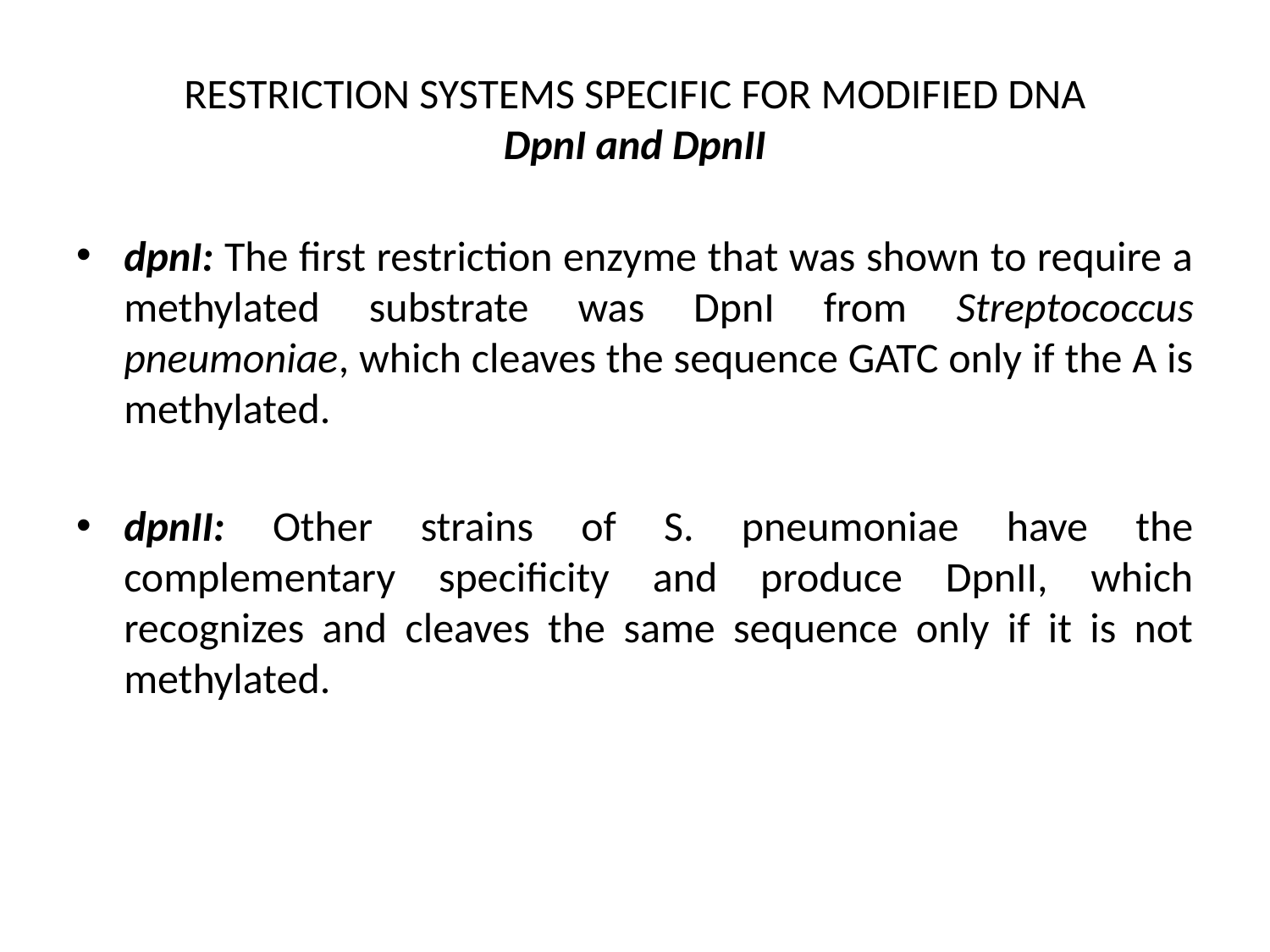

# RESTRICTION SYSTEMS SPECIFIC FOR MODIFIED DNA DpnI and DpnII
dpnI: The first restriction enzyme that was shown to require a methylated substrate was DpnI from Streptococcus pneumoniae, which cleaves the sequence GATC only if the A is methylated.

dpnII: Other strains of S. pneumoniae have the complementary specificity and produce DpnII, which recognizes and cleaves the same sequence only if it is not methylated.